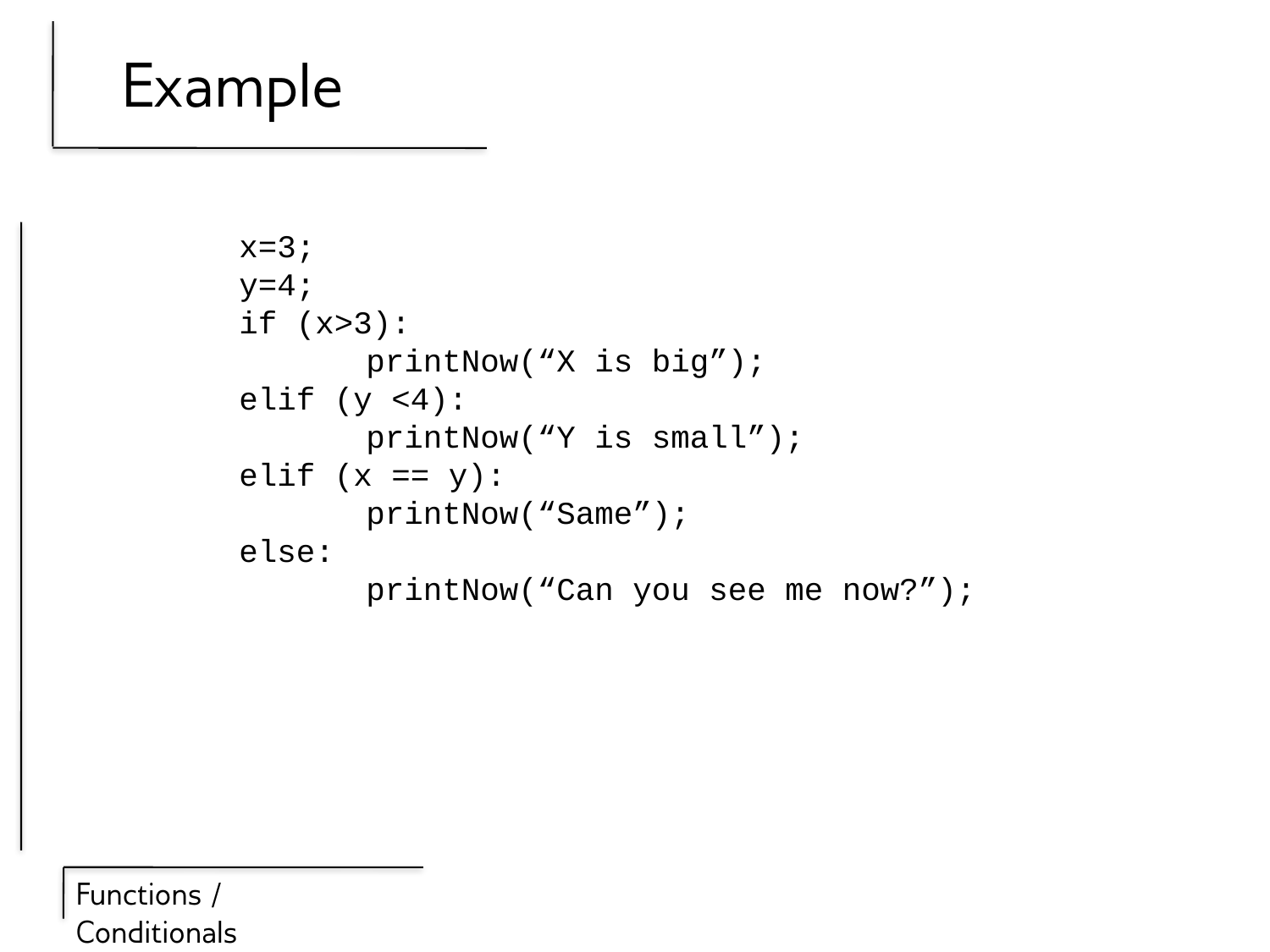

# Example
		x=3;
		y=4;
		if (x>3):
			printNow(“X is big”);
		elif (y <4):
			printNow(“Y is small”);
		elif (x == y):
			printNow(“Same”);
		else:
			printNow(“Can you see me now?”);